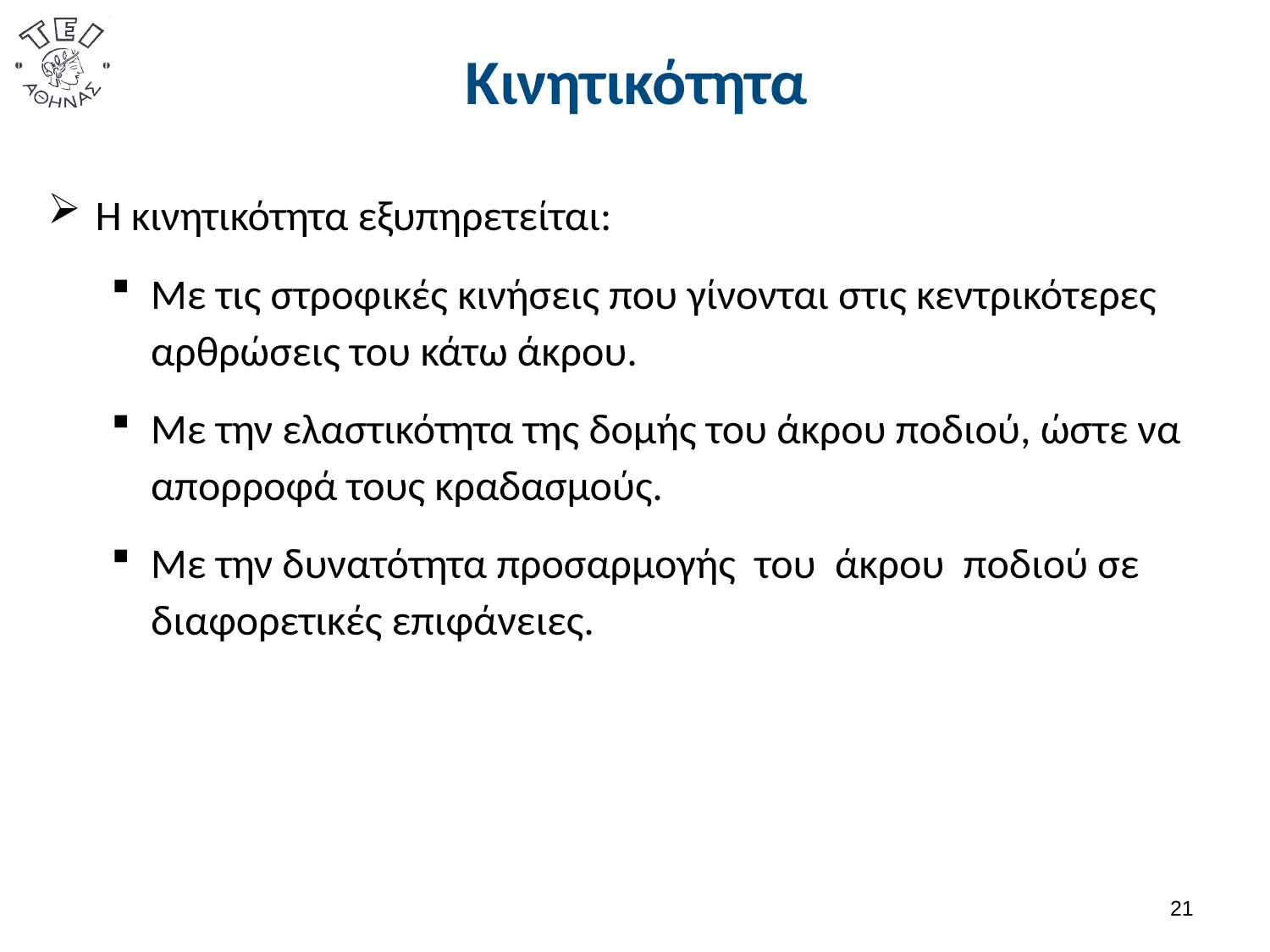

# Κινητικότητα
Η κινητικότητα εξυπηρετείται:
Με τις στροφικές κινήσεις που γίνονται στις κεντρικότερες αρθρώσεις του κάτω άκρου.
Με την ελαστικότητα της δομής του άκρου ποδιού, ώστε να απορροφά τους κραδασμούς.
Με την δυνατότητα προσαρμογής  του  άκρου  ποδιού σε διαφορετικές επιφάνειες.

21